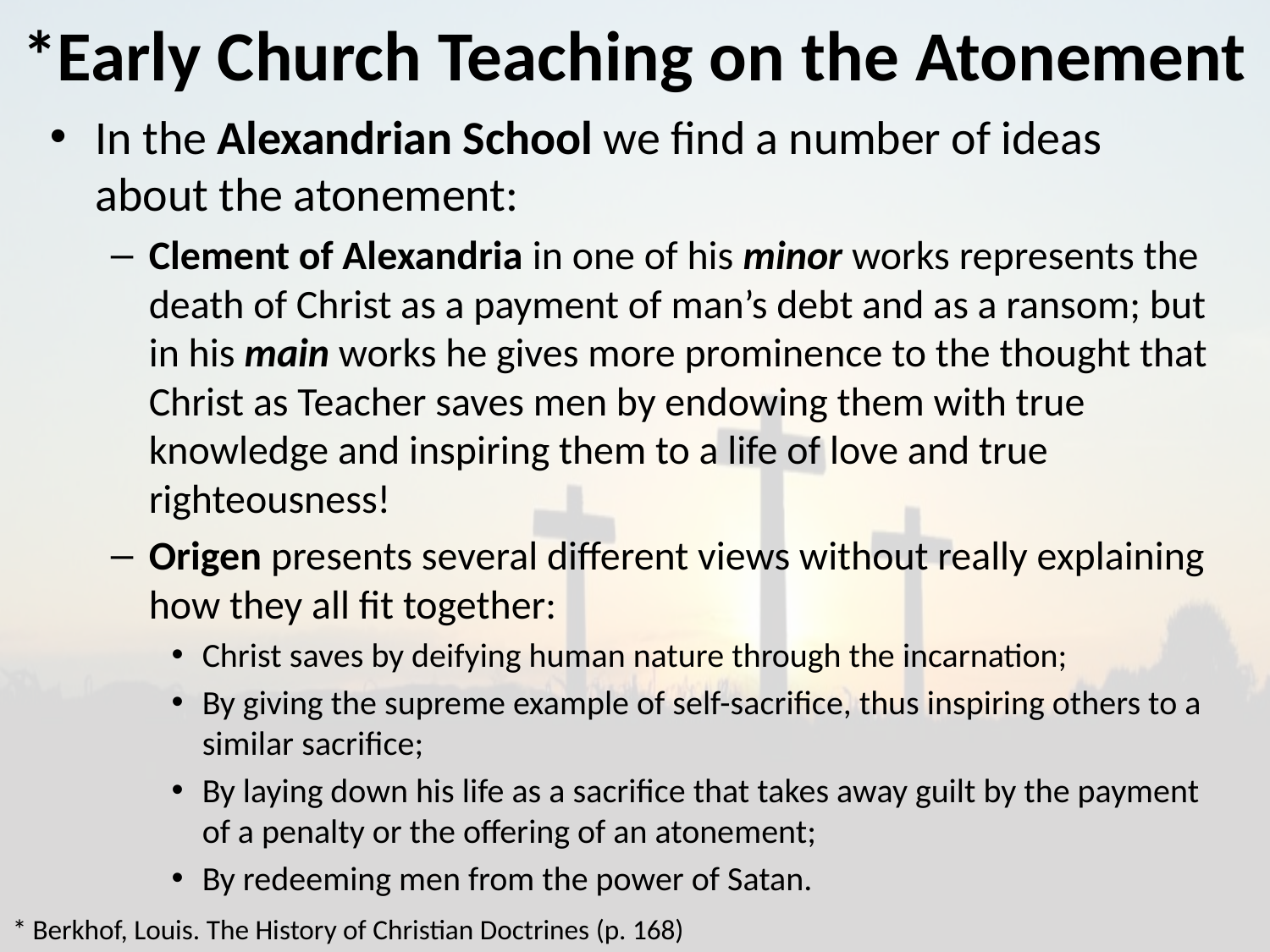

# *Early Church Teaching on the Atonement
In the Alexandrian School we find a number of ideas about the atonement:
Clement of Alexandria in one of his minor works represents the death of Christ as a payment of man’s debt and as a ransom; but in his main works he gives more prominence to the thought that Christ as Teacher saves men by endowing them with true knowledge and inspiring them to a life of love and true righteousness!
Origen presents several different views without really explaining how they all fit together:
Christ saves by deifying human nature through the incarnation;
By giving the supreme example of self-sacrifice, thus inspiring others to a similar sacrifice;
By laying down his life as a sacrifice that takes away guilt by the payment of a penalty or the offering of an atonement;
By redeeming men from the power of Satan.
* Berkhof, Louis. The History of Christian Doctrines (p. 168)